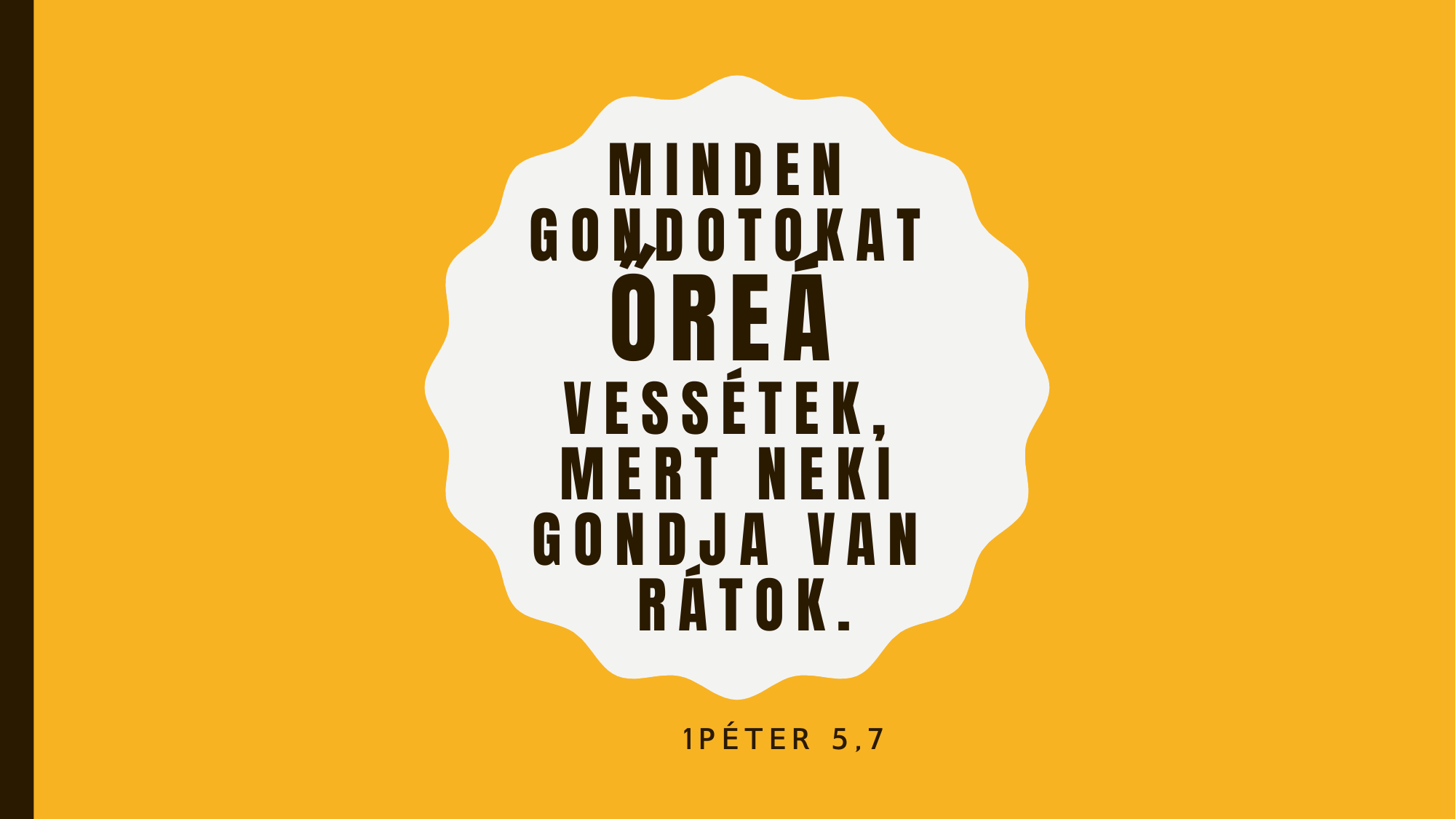

# Minden gondotokat őreá vessétek, mert neki gondja van rátok.
1Péter 5,7